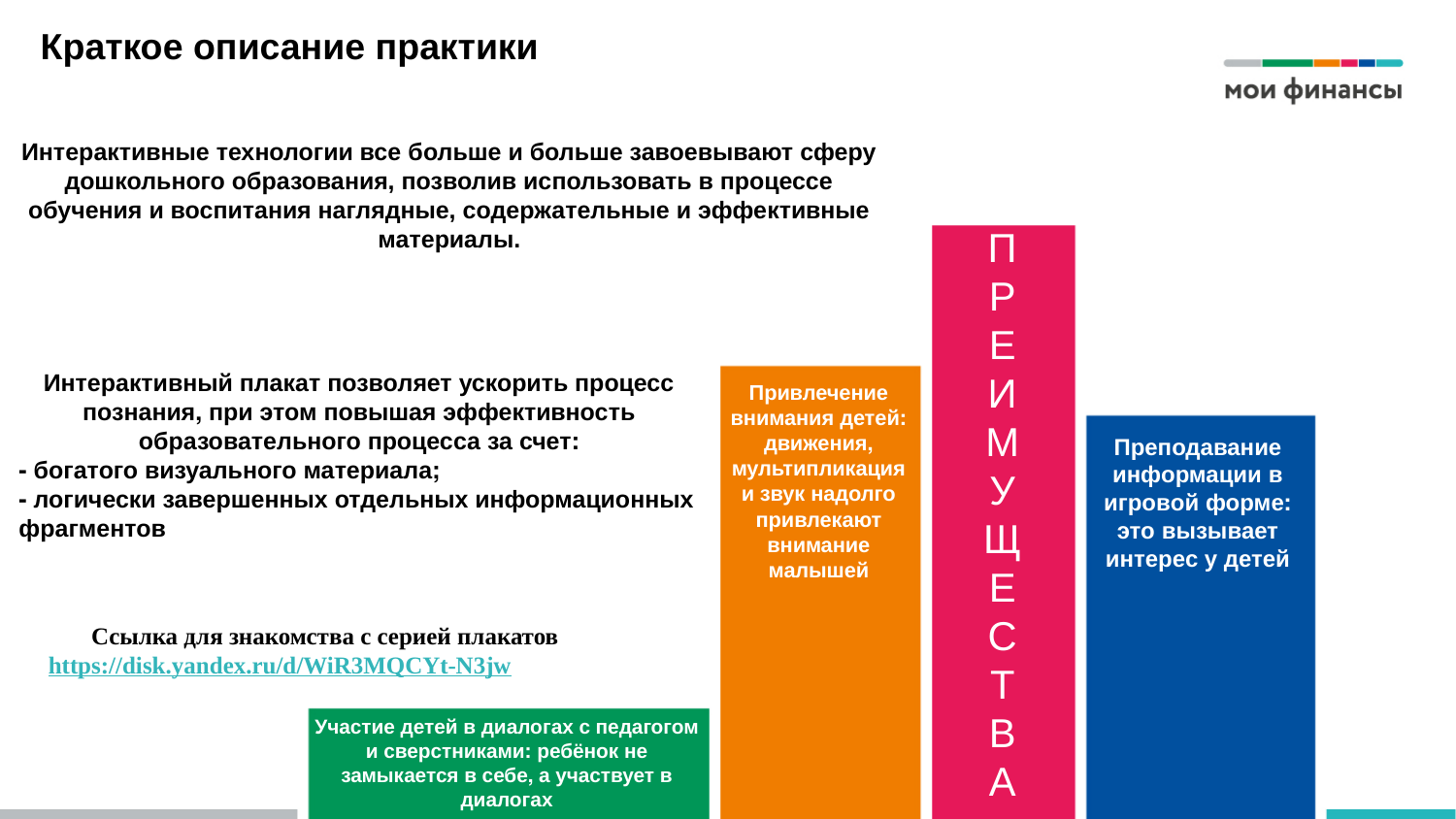

# Краткое описание практики
Интерактивные технологии все больше и больше завоевывают сферу дошкольного образования, позволив использовать в процессе обучения и воспитания наглядные, содержательные и эффективные материалы.

П
Р
Е
И
М
У
Щ
Е
С
Т
В
А
Интерактивный плакат позволяет ускорить процесс познания, при этом повышая эффективность образовательного процесса за счет:
- богатого визуального материала;
- логически завершенных отдельных информационных фрагментов
Привлечение внимания детей: движения, мультипликация и звук надолго привлекают внимание малышей
Преподавание информации в игровой форме: это вызывает интерес у детей
Ссылка для знакомства с серией плакатов https://disk.yandex.ru/d/WiR3MQCYt-N3jw
Участие детей в диалогах с педагогом и сверстниками: ребёнок не замыкается в себе, а участвует в диалогах